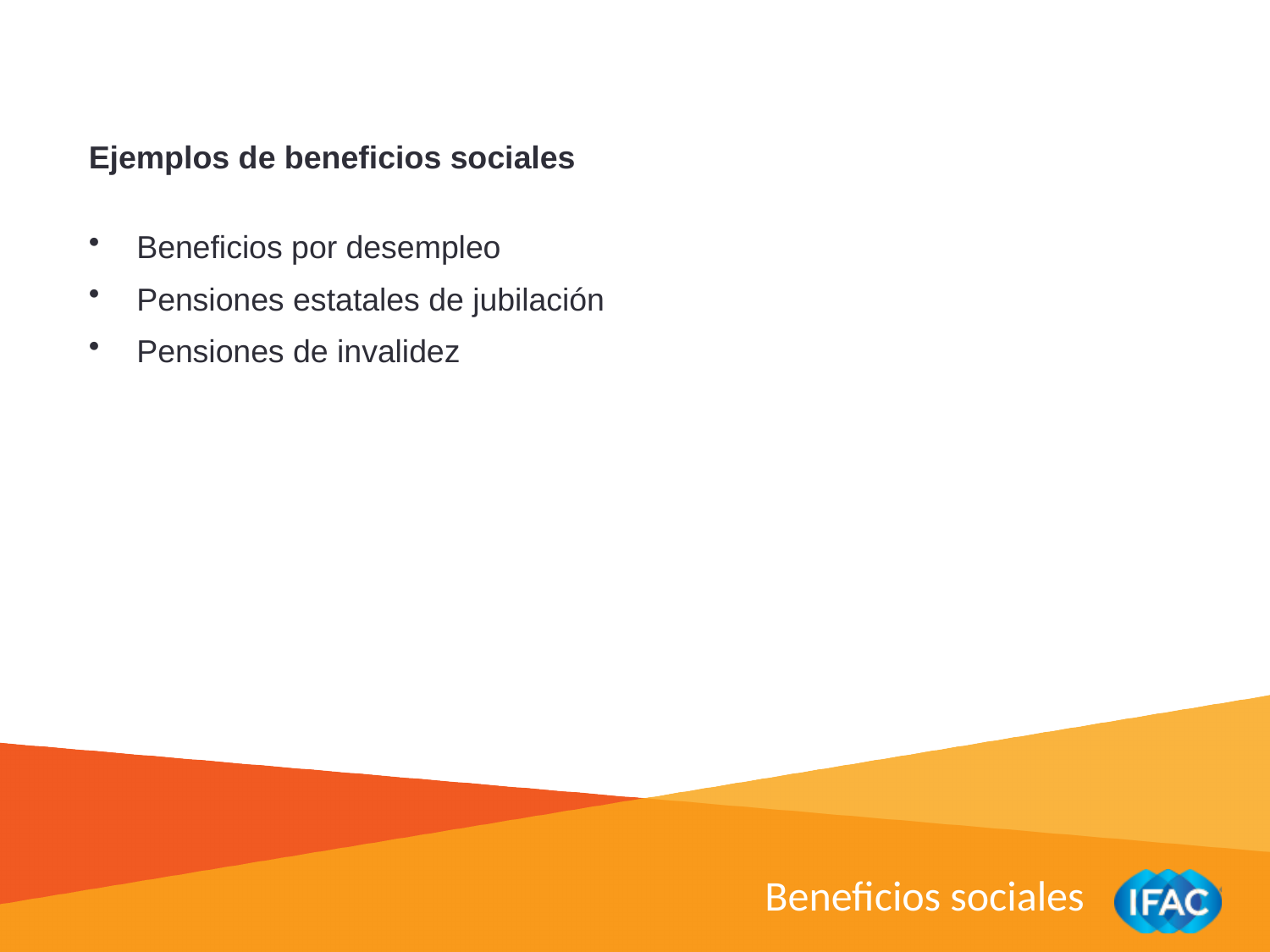

Ejemplos de beneficios sociales

Beneficios por desempleo
Pensiones estatales de jubilación
Pensiones de invalidez
Beneficios sociales